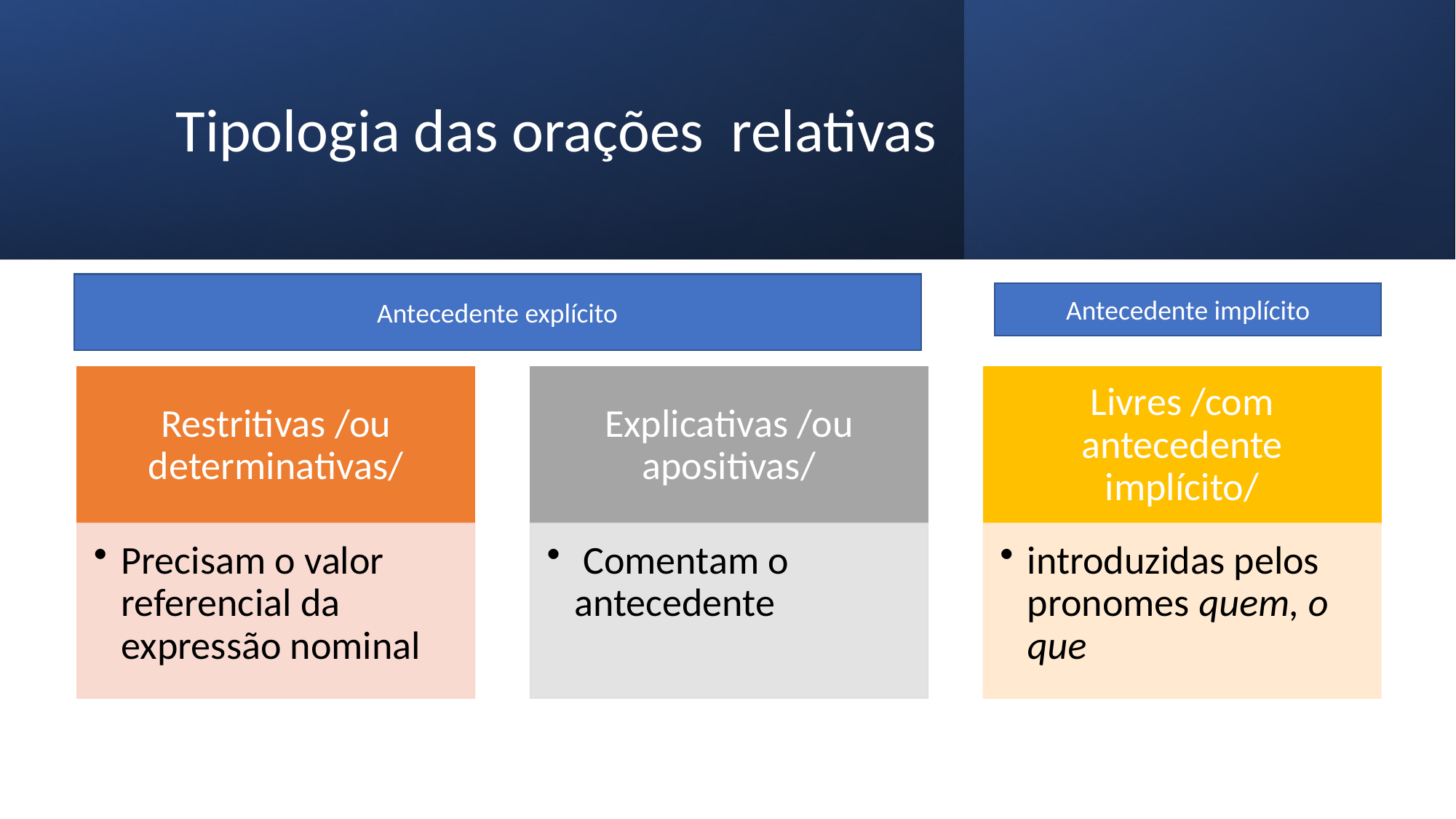

# Tipologia das orações  relativas
Antecedente explícito
Antecedente implícito
Restritivas /ou determinativas/
Precisam o valor referencial da expressão nominal
Explicativas /ou apositivas/
 Comentam o antecedente
Livres /com antecedente implícito/
introduzidas pelos pronomes quem, o que